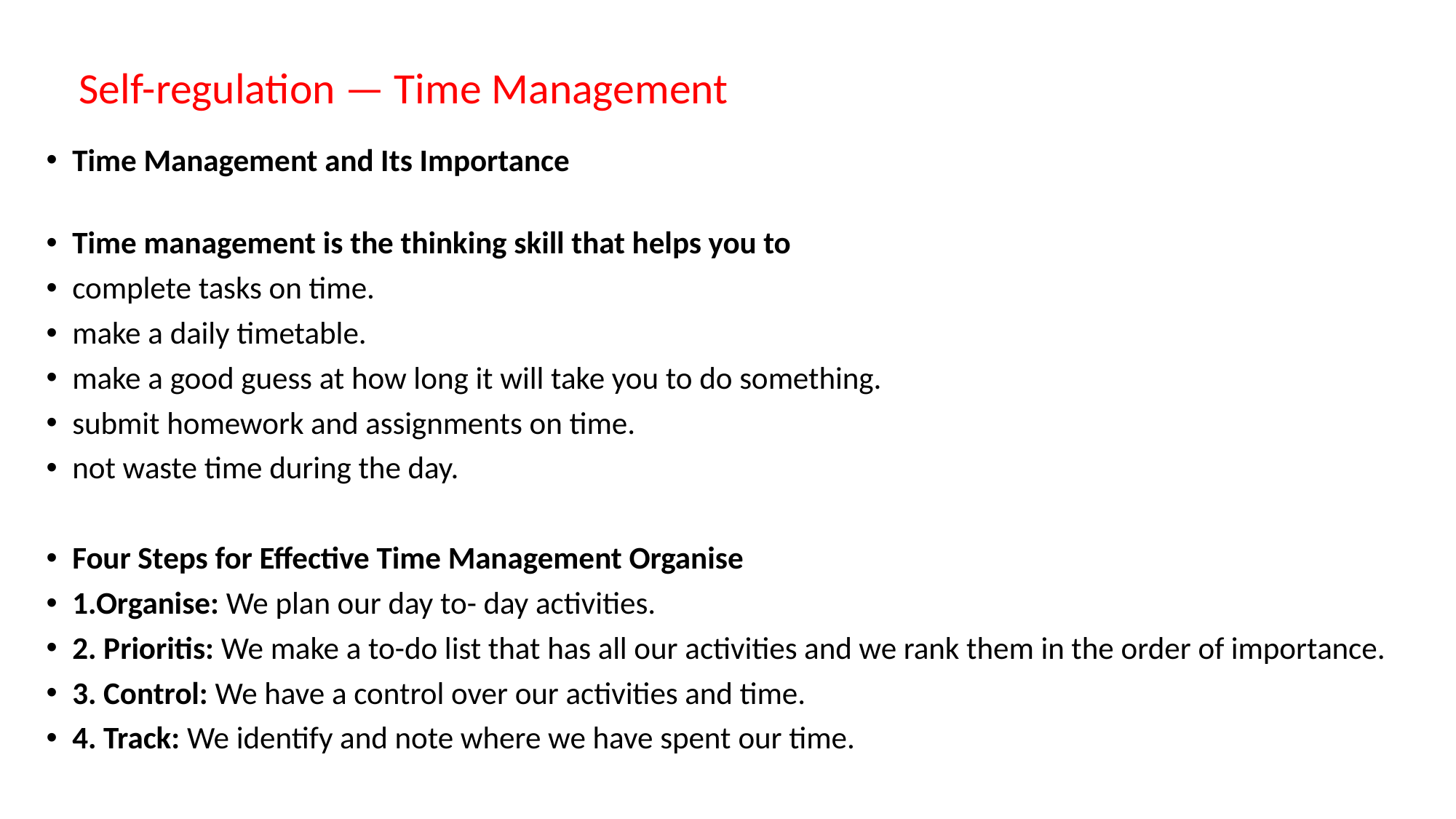

# Self-regulation — Time Management
Time Management and Its Importance
Time management is the thinking skill that helps you to
complete tasks on time.
make a daily timetable.
make a good guess at how long it will take you to do something.
submit homework and assignments on time.
not waste time during the day.

Four Steps for Effective Time Management Organise
1.Organise: We plan our day to- day activities.
2. Prioritis: We make a to-do list that has all our activities and we rank them in the order of importance.
3. Control: We have a control over our activities and time.
4. Track: We identify and note where we have spent our time.